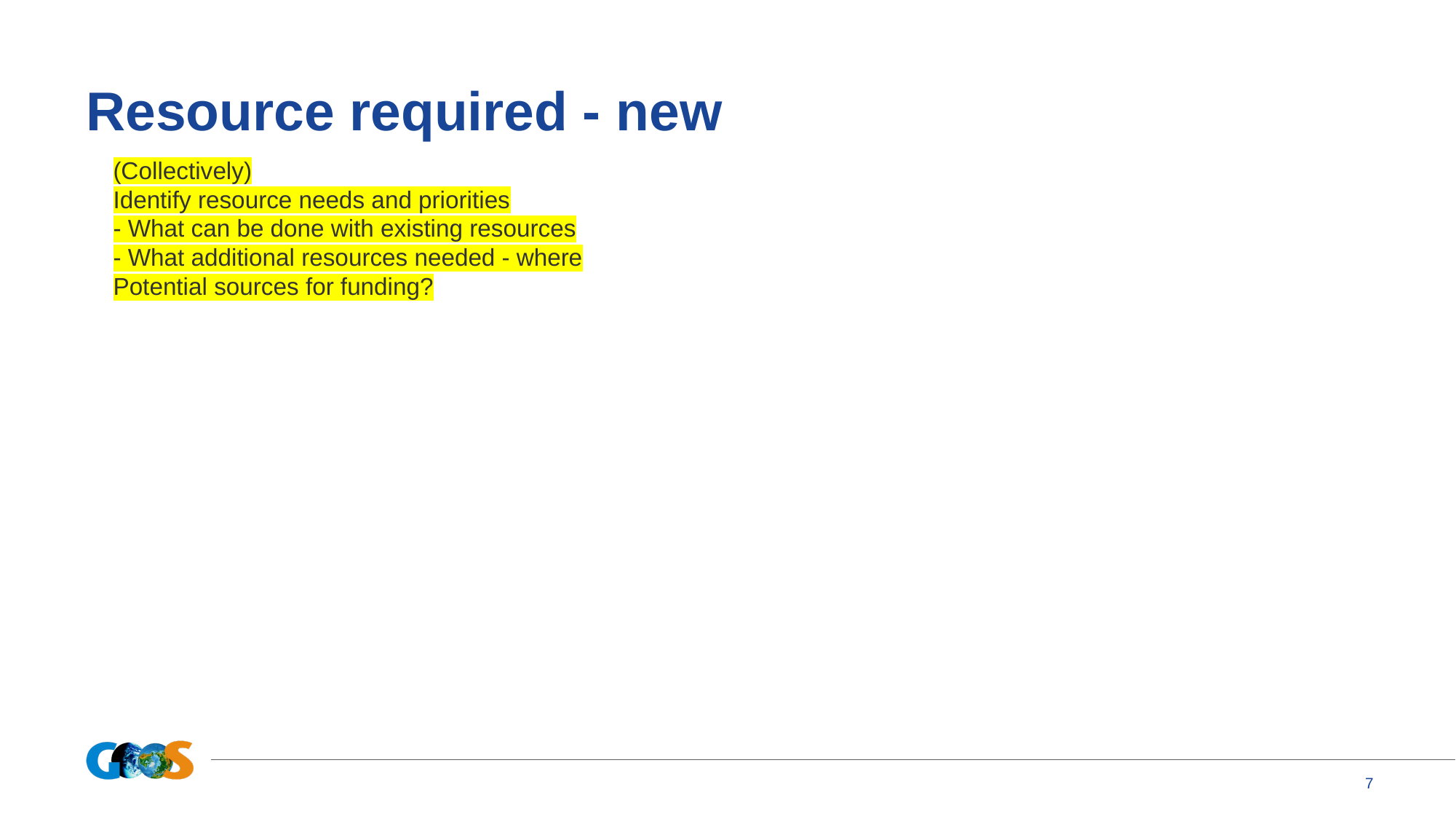

# Resource required - new
(Collectively)
Identify resource needs and priorities
- What can be done with existing resources
- What additional resources needed - where
Potential sources for funding?

7